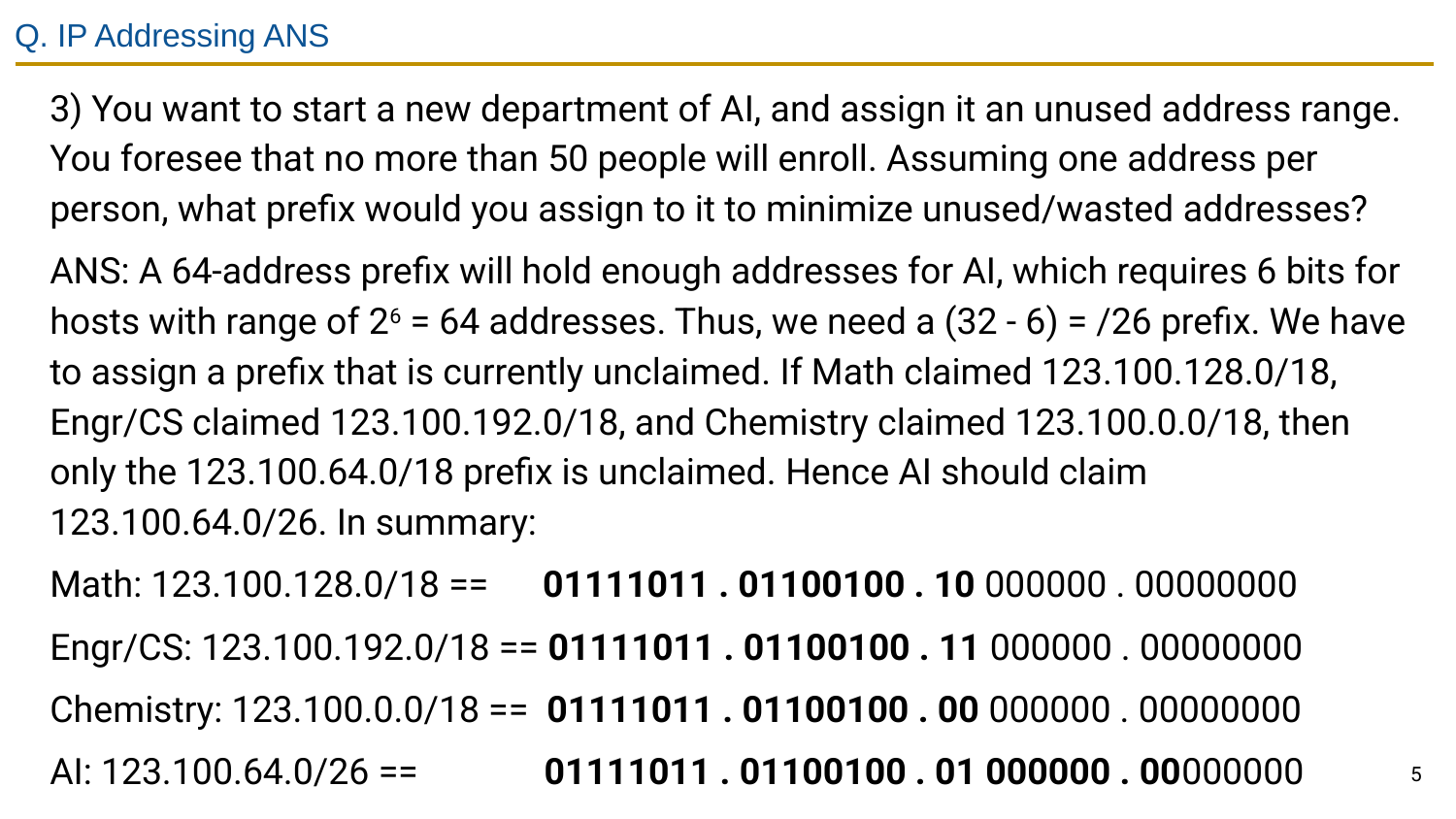

# Q. IP Addressing ANS
3) You want to start a new department of AI, and assign it an unused address range. You foresee that no more than 50 people will enroll. Assuming one address per person, what prefix would you assign to it to minimize unused/wasted addresses?
ANS: A 64-address prefix will hold enough addresses for AI, which requires 6 bits for hosts with range of 26 = 64 addresses. Thus, we need a (32 - 6) = /26 prefix. We have to assign a prefix that is currently unclaimed. If Math claimed 123.100.128.0/18, Engr/CS claimed 123.100.192.0/18, and Chemistry claimed 123.100.0.0/18, then only the 123.100.64.0/18 prefix is unclaimed. Hence AI should claim 123.100.64.0/26. In summary:
Math: 123.100.128.0/18 ==      01111011 . 01100100 . 10 000000 . 00000000
Engr/CS: 123.100.192.0/18 == 01111011 . 01100100 . 11 000000 . 00000000
Chemistry: 123.100.0.0/18 ==  01111011 . 01100100 . 00 000000 . 00000000
AI: 123.100.64.0/26 ==              01111011 . 01100100 . 01 000000 . 00000000

5